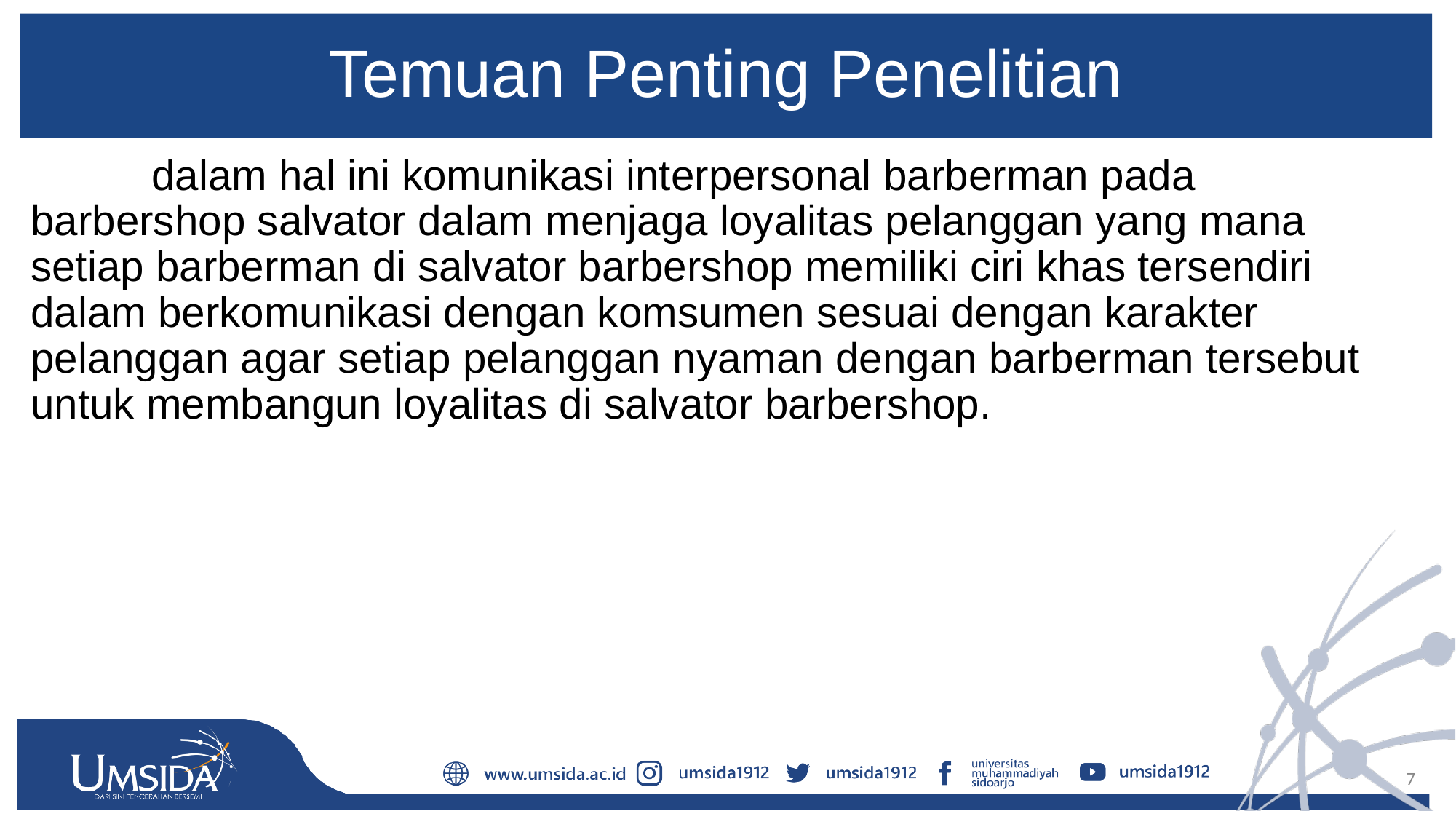

# Temuan Penting Penelitian
	 dalam hal ini komunikasi interpersonal barberman pada barbershop salvator dalam menjaga loyalitas pelanggan yang mana setiap barberman di salvator barbershop memiliki ciri khas tersendiri dalam berkomunikasi dengan komsumen sesuai dengan karakter pelanggan agar setiap pelanggan nyaman dengan barberman tersebut untuk membangun loyalitas di salvator barbershop.